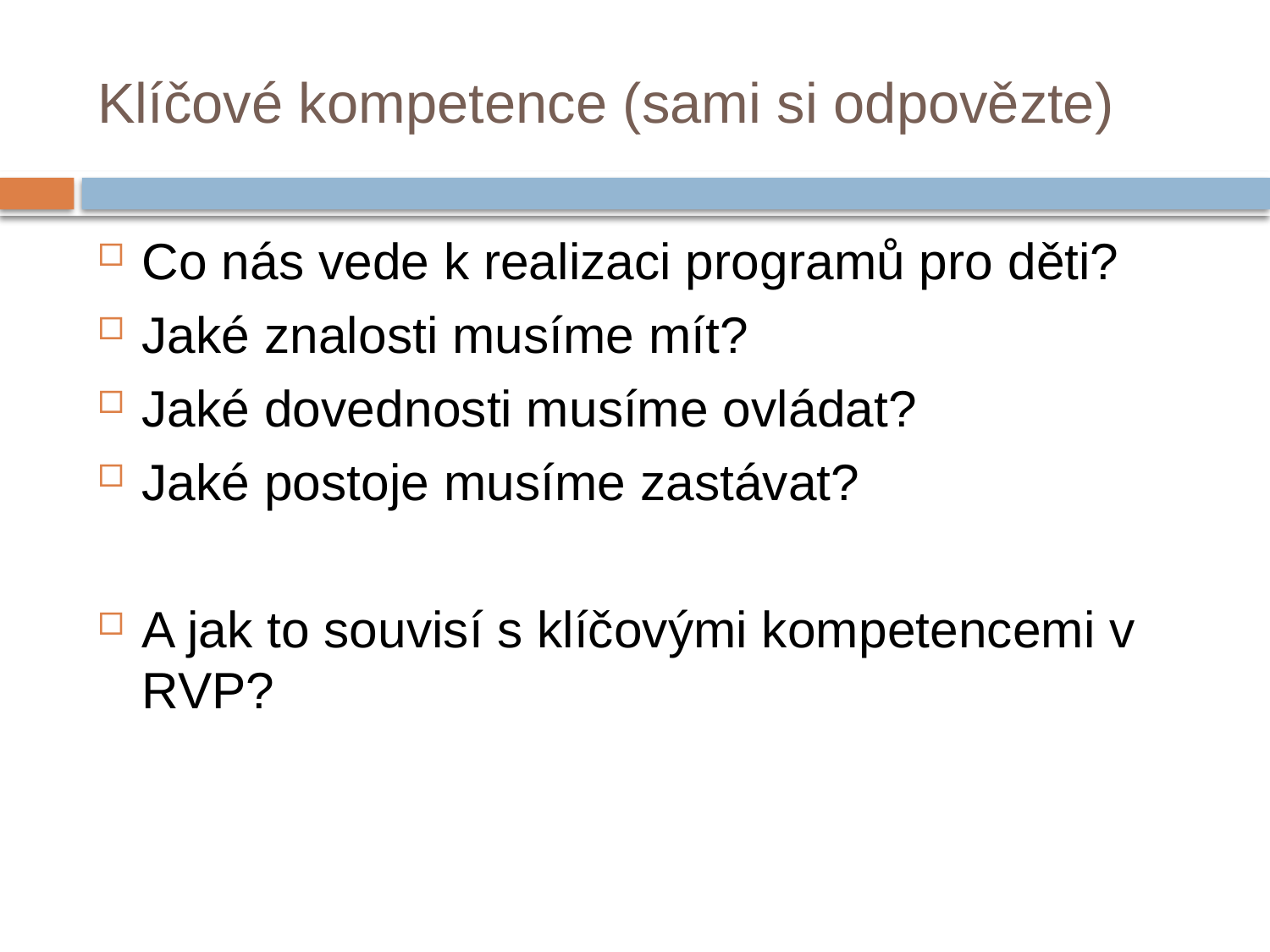

# Klíčové kompetence (sami si odpovězte)
Co nás vede k realizaci programů pro děti?
Jaké znalosti musíme mít?
Jaké dovednosti musíme ovládat?
Jaké postoje musíme zastávat?

A jak to souvisí s klíčovými kompetencemi v RVP?